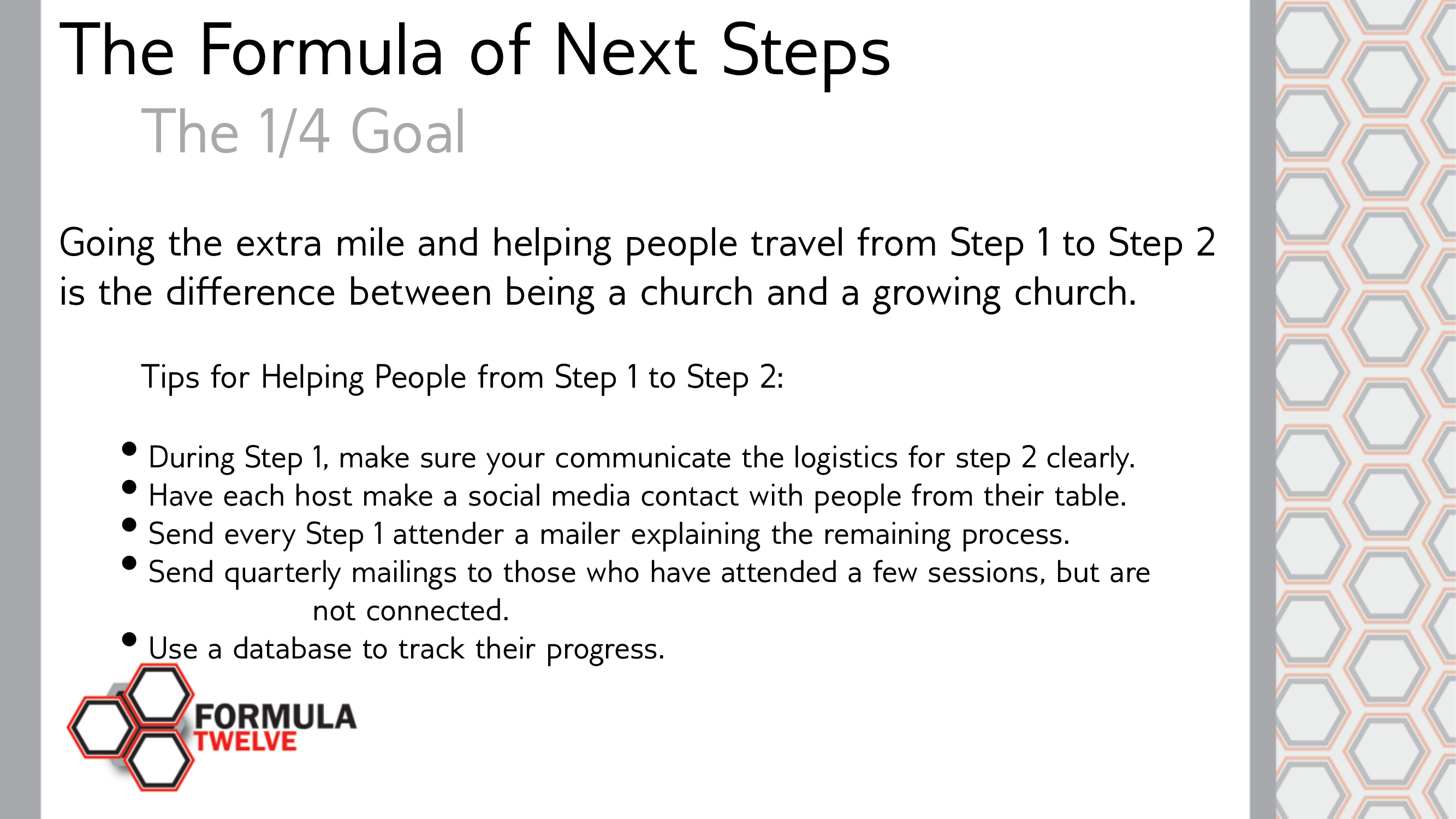

The Formula of Next Steps
	The 1/4 Goal

Going the extra mile and helping people travel from Step 1 to Step 2 is the difference between being a church and a growing church.

	Tips for Helping People from Step 1 to Step 2:

During Step 1, make sure your communicate the logistics for step 2 clearly.
Have each host make a social media contact with people from their table.
Send every Step 1 attender a mailer explaining the remaining process.
Send quarterly mailings to those who have attended a few sessions, but are 			not connected.
Use a database to track their progress.